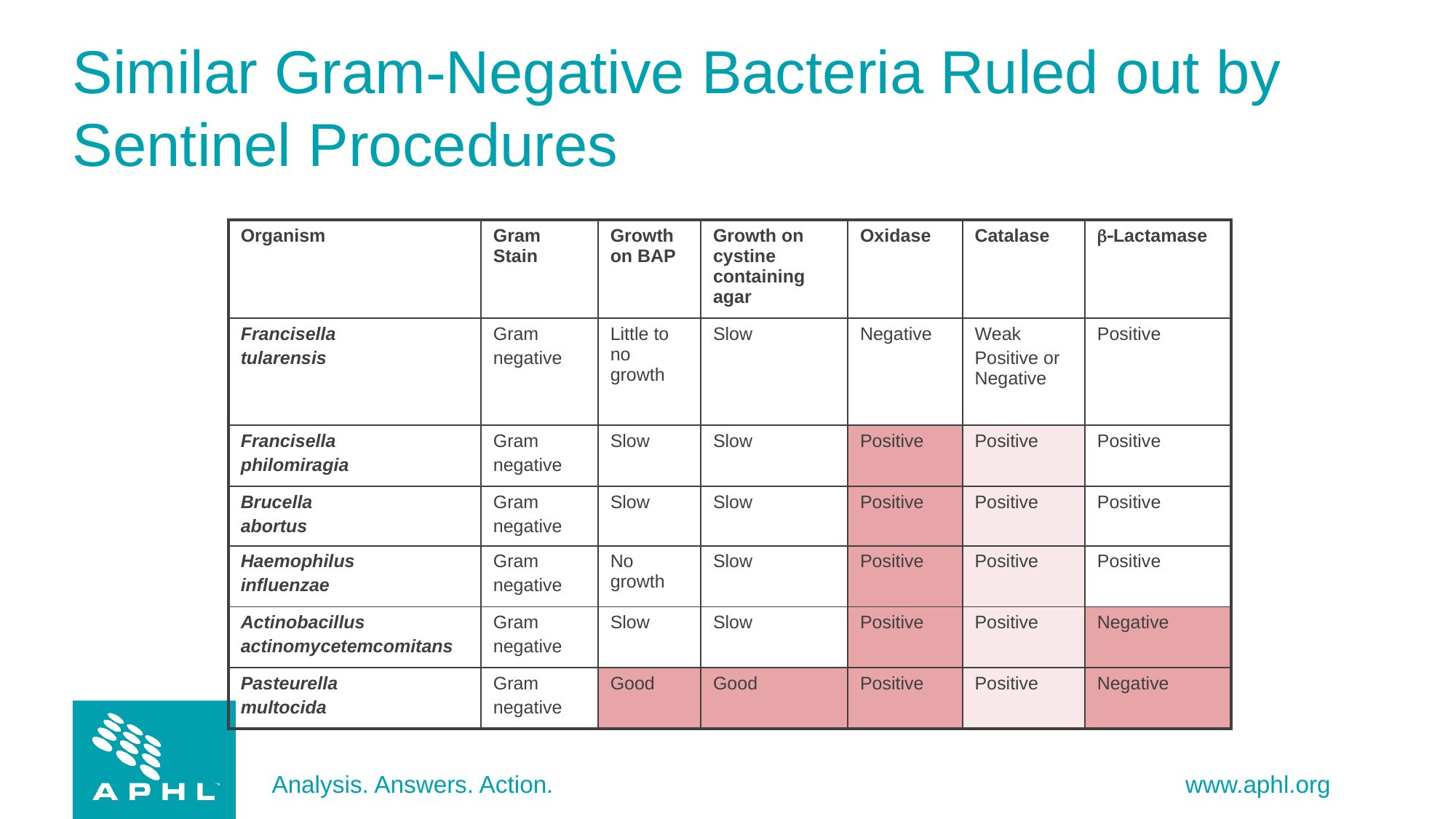

# Similar Gram-Negative Bacteria Ruled out by Sentinel Procedures
| Organism | Gram Stain | Growth on BAP | Growth on cystine containing agar | Oxidase | Catalase | β−Lactamase |
| --- | --- | --- | --- | --- | --- | --- |
| Francisella tularensis | Gram negative | Little to no growth | Slow | Negative | Weak Positive or Negative | Positive |
| Francisella philomiragia | Gram negative | Slow | Slow | Positive | Positive | Positive |
| Brucella abortus | Gram negative | Slow | Slow | Positive | Positive | Positive |
| Haemophilus influenzae | Gram negative | No growth | Slow | Positive | Positive | Positive |
| Actinobacillus actinomycetemcomitans | Gram negative | Slow | Slow | Positive | Positive | Negative |
| Pasteurella multocida | Gram negative | Good | Good | Positive | Positive | Negative |